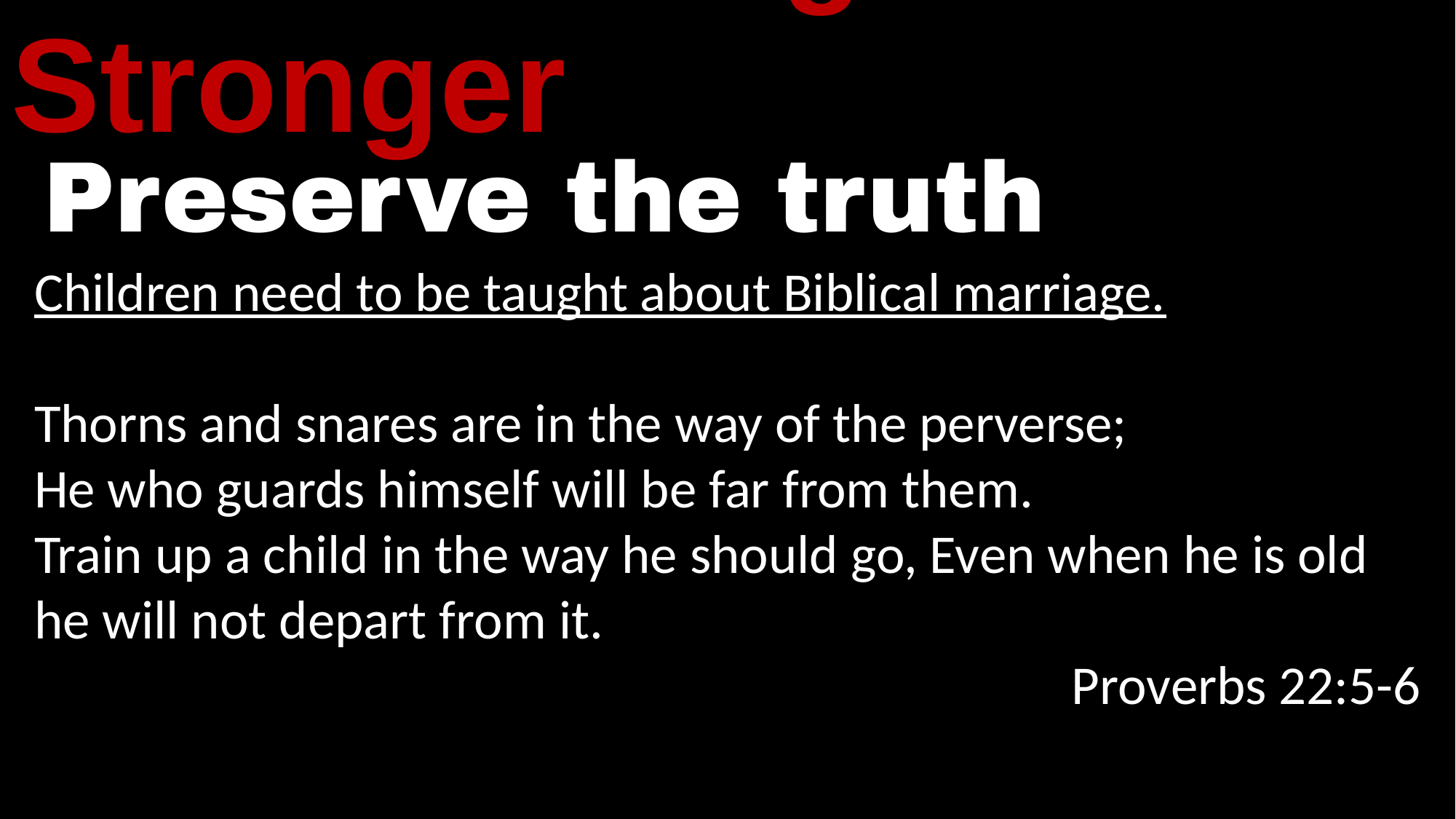

# Make Marriage Stronger
Preserve the truth
Children need to be taught about Biblical marriage.

Thorns and snares are in the way of the perverse;
He who guards himself will be far from them.
Train up a child in the way he should go, Even when he is old he will not depart from it.
Proverbs 22:5-6